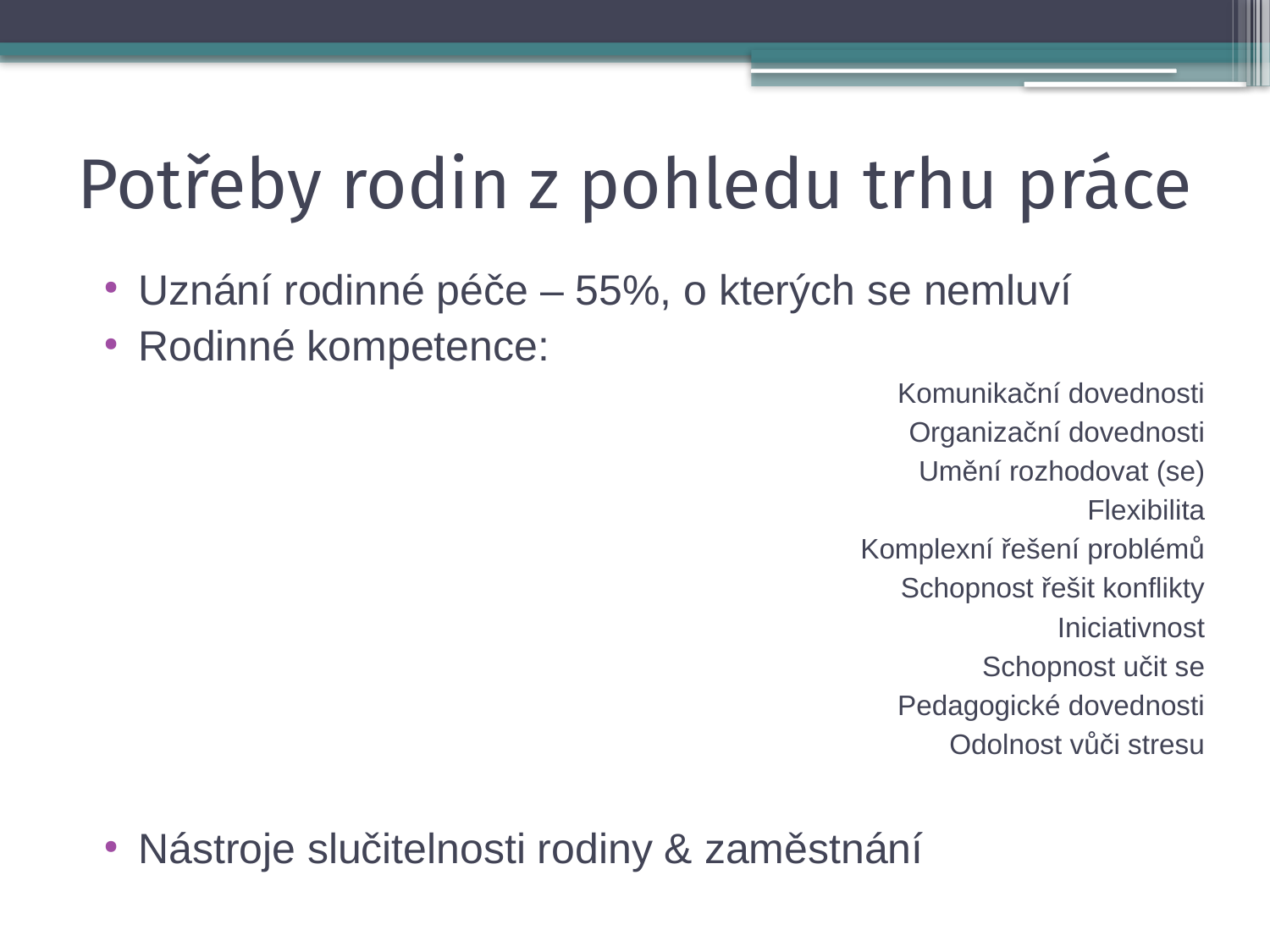

# Potřeby rodin z pohledu trhu práce
Uznání rodinné péče – 55%, o kterých se nemluví
Rodinné kompetence:
Komunikační dovednosti
Organizační dovednosti
Umění rozhodovat (se)
Flexibilita
Komplexní řešení problémů
Schopnost řešit konflikty
Iniciativnost
Schopnost učit se
Pedagogické dovednosti
Odolnost vůči stresu

Nástroje slučitelnosti rodiny & zaměstnání